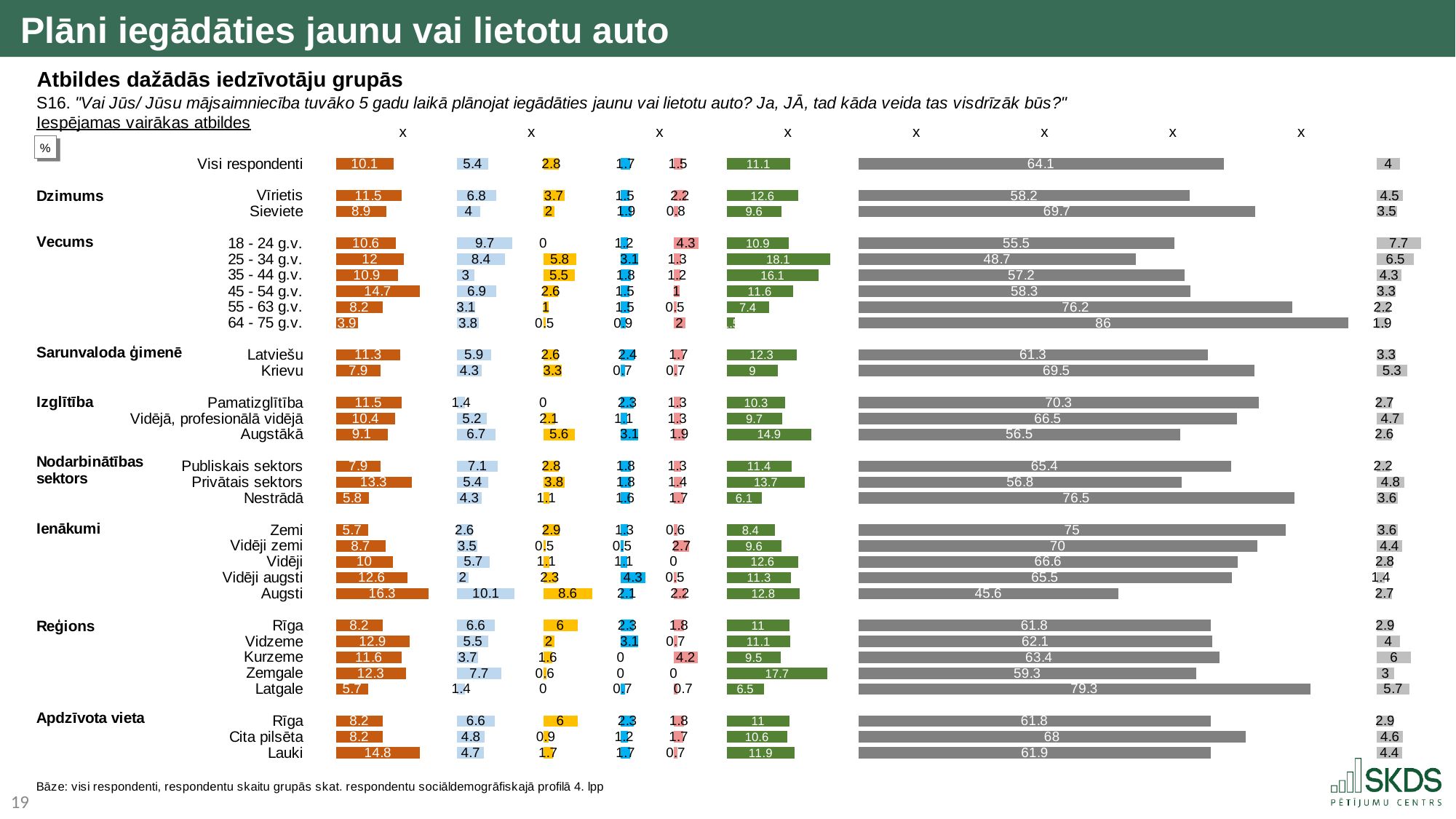

Plāni iegādāties jaunu vai lietotu auto
Atbildes dažādās iedzīvotāju grupās

### Chart

| Category | x | Ar dīzeli | x | Ar benzīnu | x | Hibrīdauto | x | Ar gāzi | x | Elektroauto | x | Plānojam, taču par degvielas veidu neesam domājuši | x | Neplānojam | x | Grūti pateikt |
|---|---|---|---|---|---|---|---|---|---|---|---|---|---|---|---|---|
| Visi respondenti | 5.0 | 10.1 | 11.200000000000001 | 5.4 | 9.7 | 2.8 | 10.8 | 1.7 | 7.6 | 1.5 | 7.8 | 11.1 | 12.000000000000002 | 64.1 | 26.900000000000006 | 4.0 |
|  | 5.0 | None | 21.3 | None | 15.1 | None | 13.6 | None | 9.3 | None | 9.3 | None | 23.1 | None | 91.0 | None |
| Vīrietis | 5.0 | 11.5 | 9.8 | 6.8 | 8.3 | 3.7 | 9.899999999999999 | 1.5 | 7.8 | 2.2 | 7.1 | 12.6 | 10.500000000000002 | 58.2 | 32.8 | 4.5 |
| Sieviete | 5.0 | 8.9 | 12.4 | 4.0 | 11.1 | 2.0 | 11.6 | 1.9 | 7.4 | 0.8 | 8.5 | 9.6 | 13.500000000000002 | 69.7 | 21.299999999999997 | 3.5 |
|  | 5.0 | None | 21.3 | None | 15.1 | None | 13.6 | None | 9.3 | None | 9.3 | None | 23.1 | None | 91.0 | None |
| 18 - 24 g.v. | 5.0 | 10.6 | 10.700000000000001 | 9.7 | 5.4 | 0.0 | 13.6 | 1.2 | 8.1 | 4.3 | 5.0 | 10.9 | 12.200000000000001 | 55.5 | 35.5 | 7.7 |
| 25 - 34 g.v. | 5.0 | 12.0 | 9.3 | 8.4 | 6.699999999999999 | 5.8 | 7.8 | 3.1 | 6.199999999999999 | 1.3 | 8.0 | 18.1 | 5.0 | 48.7 | 42.3 | 6.5 |
| 35 - 44 g.v. | 5.0 | 10.9 | 10.4 | 3.0 | 12.1 | 5.5 | 8.1 | 1.8 | 7.5 | 1.2 | 8.1 | 16.1 | 7.0 | 57.2 | 33.8 | 4.3 |
| 45 - 54 g.v. | 5.0 | 14.7 | 6.600000000000001 | 6.9 | 8.2 | 2.6 | 11.0 | 1.5 | 7.8 | 1.0 | 8.3 | 11.6 | 11.500000000000002 | 58.3 | 32.7 | 3.3 |
| 55 - 63 g.v. | 5.0 | 8.2 | 13.100000000000001 | 3.1 | 12.0 | 1.0 | 12.6 | 1.5 | 7.8 | 0.5 | 8.8 | 7.4 | 15.700000000000001 | 76.2 | 14.799999999999997 | 2.2 |
| 64 - 75 g.v. | 5.0 | 3.9 | 17.4 | 3.8 | 11.3 | 0.5 | 13.1 | 0.9 | 8.4 | 2.0 | 7.3 | 1.5 | 21.6 | 86.0 | 5.0 | 1.9 |
|  | 5.0 | None | 21.3 | None | 15.1 | None | 13.6 | None | 9.3 | None | 9.3 | None | 23.1 | None | 91.0 | None |
| Latviešu | 5.0 | 11.3 | 10.0 | 5.9 | 9.2 | 2.6 | 11.0 | 2.4 | 6.9 | 1.7 | 7.6 | 12.3 | 10.8 | 61.3 | 29.700000000000003 | 3.3 |
| Krievu | 5.0 | 7.9 | 13.4 | 4.3 | 10.8 | 3.3 | 10.3 | 0.7 | 8.6 | 0.7 | 8.6 | 9.0 | 14.100000000000001 | 69.5 | 21.5 | 5.3 |
|  | 5.0 | None | 21.3 | None | 15.1 | None | 13.6 | None | 9.3 | None | 9.3 | None | 23.1 | None | 91.0 | None |
| Pamatizglītība | 5.0 | 11.5 | 9.8 | 1.4 | 13.7 | 0.0 | 13.6 | 2.3 | 7.0 | 1.3 | 8.0 | 10.3 | 12.8 | 70.3 | 20.700000000000003 | 2.7 |
| Vidējā, profesionālā vidējā | 5.0 | 10.4 | 10.9 | 5.2 | 9.899999999999999 | 2.1 | 11.5 | 1.1 | 8.2 | 1.3 | 8.0 | 9.7 | 13.400000000000002 | 66.5 | 24.5 | 4.7 |
| Augstākā | 5.0 | 9.1 | 12.200000000000001 | 6.7 | 8.399999999999999 | 5.6 | 8.0 | 3.1 | 6.199999999999999 | 1.9 | 7.4 | 14.9 | 8.200000000000001 | 56.5 | 34.5 | 2.6 |
|  | 5.0 | None | 21.3 | None | 15.1 | None | 13.6 | None | 9.3 | None | 9.3 | None | 23.1 | None | 91.0 | None |
| Publiskais sektors | 5.0 | 7.9 | 13.4 | 7.1 | 8.0 | 2.8 | 10.8 | 1.8 | 7.5 | 1.3 | 8.0 | 11.4 | 11.700000000000001 | 65.4 | 25.599999999999994 | 2.2 |
| Privātais sektors | 5.0 | 13.3 | 8.0 | 5.4 | 9.7 | 3.8 | 9.8 | 1.8 | 7.5 | 1.4 | 7.9 | 13.7 | 9.400000000000002 | 56.8 | 34.2 | 4.8 |
| Nestrādā | 5.0 | 5.8 | 15.5 | 4.3 | 10.8 | 1.1 | 12.5 | 1.6 | 7.699999999999999 | 1.7 | 7.6 | 6.1 | 17.0 | 76.5 | 14.5 | 3.6 |
|  | 5.0 | None | 21.3 | None | 15.1 | None | 13.6 | None | 9.3 | None | 9.3 | None | 23.1 | None | 91.0 | None |
| Zemi | 5.0 | 5.7 | 15.600000000000001 | 2.6 | 12.5 | 2.9 | 10.7 | 1.3 | 8.0 | 0.6 | 8.7 | 8.4 | 14.700000000000001 | 75.0 | 16.0 | 3.6 |
| Vidēji zemi | 5.0 | 8.7 | 12.600000000000001 | 3.5 | 11.6 | 0.5 | 13.1 | 0.5 | 8.8 | 2.7 | 6.6 | 9.6 | 13.500000000000002 | 70.0 | 21.0 | 4.4 |
| Vidēji | 5.0 | 10.0 | 11.3 | 5.7 | 9.399999999999999 | 1.1 | 12.5 | 1.1 | 8.2 | 0.0 | 9.3 | 12.6 | 10.500000000000002 | 66.6 | 24.400000000000006 | 2.8 |
| Vidēji augsti | 5.0 | 12.6 | 8.700000000000001 | 2.0 | 13.1 | 2.3 | 11.3 | 4.3 | 5.0 | 0.5 | 8.8 | 11.3 | 11.8 | 65.5 | 25.5 | 1.4 |
| Augsti | 5.0 | 16.3 | 5.0 | 10.1 | 5.0 | 8.6 | 5.0 | 2.1 | 7.199999999999999 | 2.2 | 7.1 | 12.8 | 10.3 | 45.6 | 45.4 | 2.7 |
|  | 5.0 | None | 21.3 | None | 15.1 | None | 13.6 | None | 9.3 | None | 9.3 | None | 23.1 | None | 91.0 | None |
|  Rīga | 5.0 | 8.2 | 13.100000000000001 | 6.6 | 8.5 | 6.0 | 7.6 | 2.3 | 7.0 | 1.8 | 7.5 | 11.0 | 12.100000000000001 | 61.8 | 29.200000000000003 | 2.9 |
|  Vidzeme | 5.0 | 12.9 | 8.4 | 5.5 | 9.6 | 2.0 | 11.6 | 3.1 | 6.199999999999999 | 0.7 | 8.6 | 11.1 | 12.000000000000002 | 62.1 | 28.9 | 4.0 |
|  Kurzeme | 5.0 | 11.6 | 9.700000000000001 | 3.7 | 11.399999999999999 | 1.6 | 12.0 | 0.0 | 9.3 | 4.2 | 5.1 | 9.5 | 13.600000000000001 | 63.4 | 27.6 | 6.0 |
|  Zemgale | 5.0 | 12.3 | 9.0 | 7.7 | 7.3999999999999995 | 0.6 | 13.0 | 0.0 | 9.3 | 0.0 | 9.3 | 17.7 | 5.400000000000002 | 59.3 | 31.700000000000003 | 3.0 |
|  Latgale | 5.0 | 5.7 | 15.600000000000001 | 1.4 | 13.7 | 0.0 | 13.6 | 0.7 | 8.6 | 0.7 | 8.6 | 6.5 | 16.6 | 79.3 | 11.700000000000003 | 5.7 |
|  | 5.0 | None | 21.3 | None | 15.1 | None | 13.6 | None | 9.3 | None | 9.3 | None | 23.1 | None | 91.0 | None |
|  Rīga | 5.0 | 8.2 | 13.100000000000001 | 6.6 | 8.5 | 6.0 | 7.6 | 2.3 | 7.0 | 1.8 | 7.5 | 11.0 | 12.100000000000001 | 61.8 | 29.200000000000003 | 2.9 |
|  Cita pilsēta | 5.0 | 8.2 | 13.100000000000001 | 4.8 | 10.3 | 0.9 | 12.7 | 1.2 | 8.1 | 1.7 | 7.6 | 10.6 | 12.500000000000002 | 68.0 | 23.0 | 4.6 |
|  Lauki | 5.0 | 14.8 | 6.5 | 4.7 | 10.399999999999999 | 1.7 | 11.899999999999999 | 1.7 | 7.6 | 0.7 | 8.6 | 11.9 | 11.200000000000001 | 61.9 | 29.1 | 4.4 |